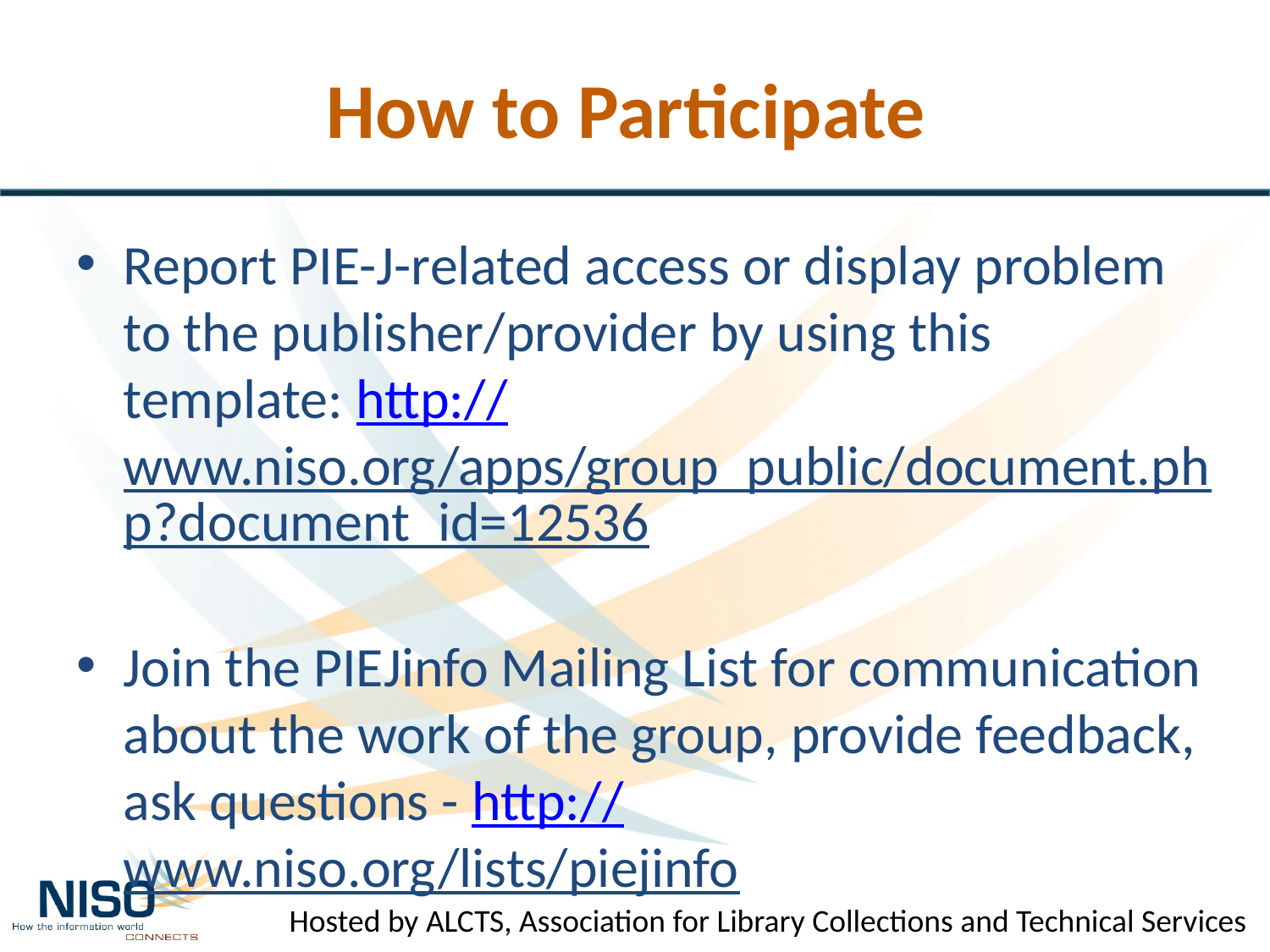

# How to Participate
Report PIE-J-related access or display problem to the publisher/provider by using this template: http://www.niso.org/apps/group_public/document.php?document_id=12536
Join the PIEJinfo Mailing List for communication about the work of the group, provide feedback, ask questions - http://www.niso.org/lists/piejinfo

Hosted by ALCTS, Association for Library Collections and Technical Services